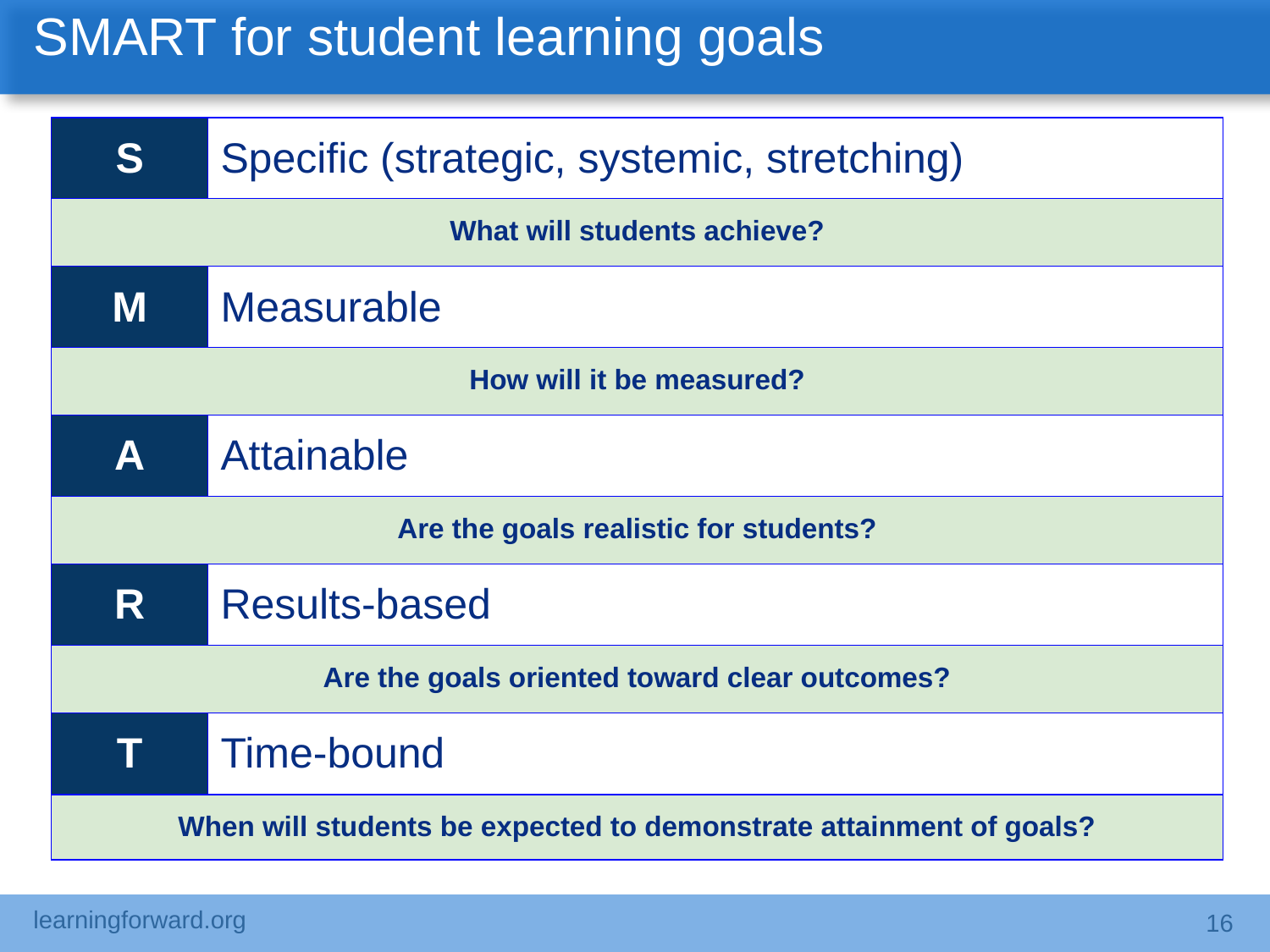

SMART for student learning goals
| S | Specific (strategic, systemic, stretching) |
| --- | --- |
| What will students achieve? |  |
| M | Measurable |
| How will it be measured? |  |
| A | Attainable |
| Are the goals realistic for students? |  |
| R | Results-based |
| Are the goals oriented toward clear outcomes? |  |
| T | Time-bound |
| When will students be expected to demonstrate attainment of goals? |  |

learningforward.org
16